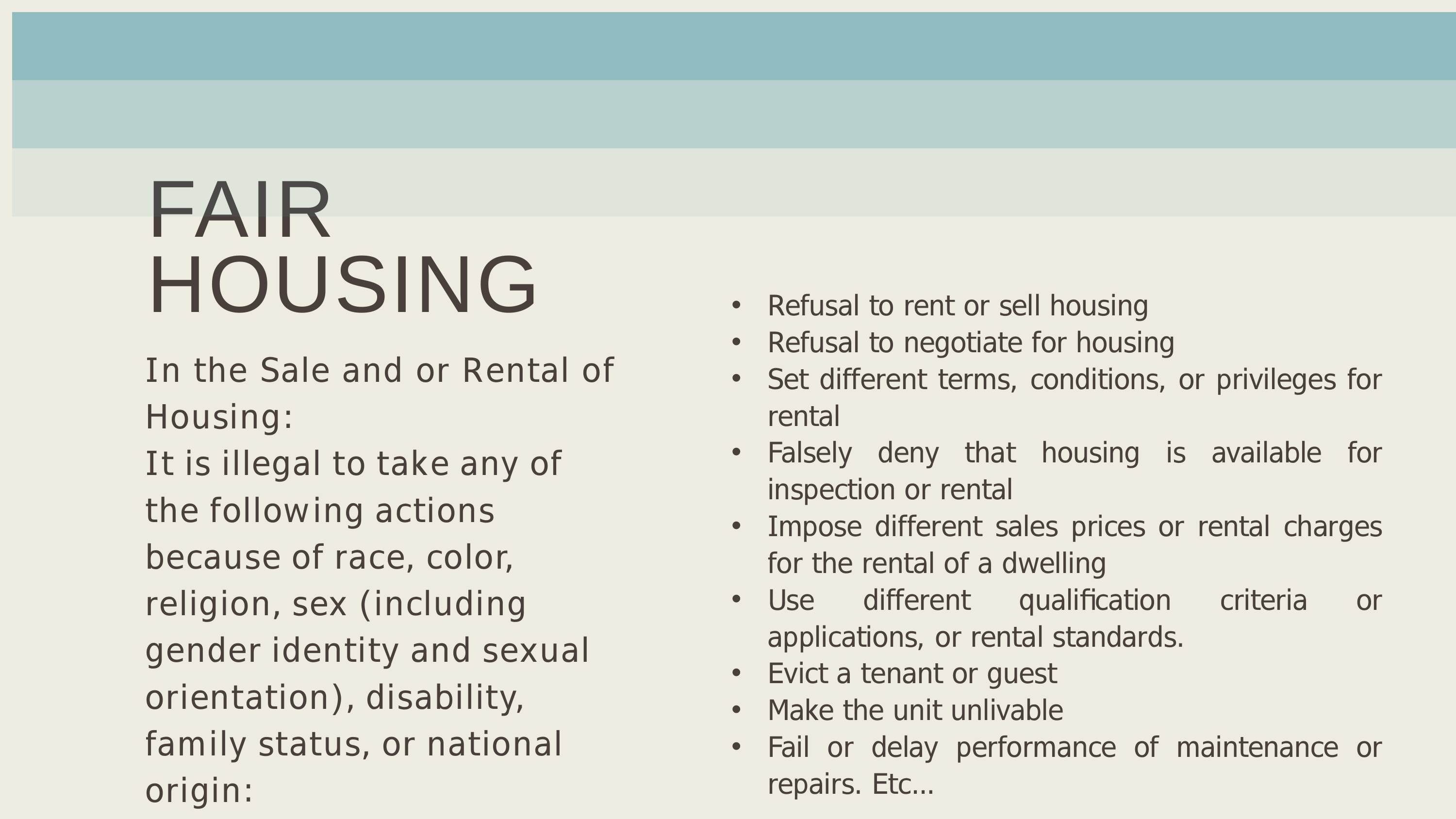

FAIR
HOUSING
Refusal to rent or sell housing
Refusal to negotiate for housing
Set different terms, conditions, or privileges for rental
Falsely deny that housing is available for inspection or rental
Impose different sales prices or rental charges for the rental of a dwelling
Use different qualification criteria or applications, or rental standards.
Evict a tenant or guest
Make the unit unlivable
Fail or delay performance of maintenance or repairs. Etc…
In the Sale and or Rental of Housing:
It is illegal to take any of the following actions because of race, color, religion, sex (including gender identity and sexual orientation), disability, family status, or national origin: